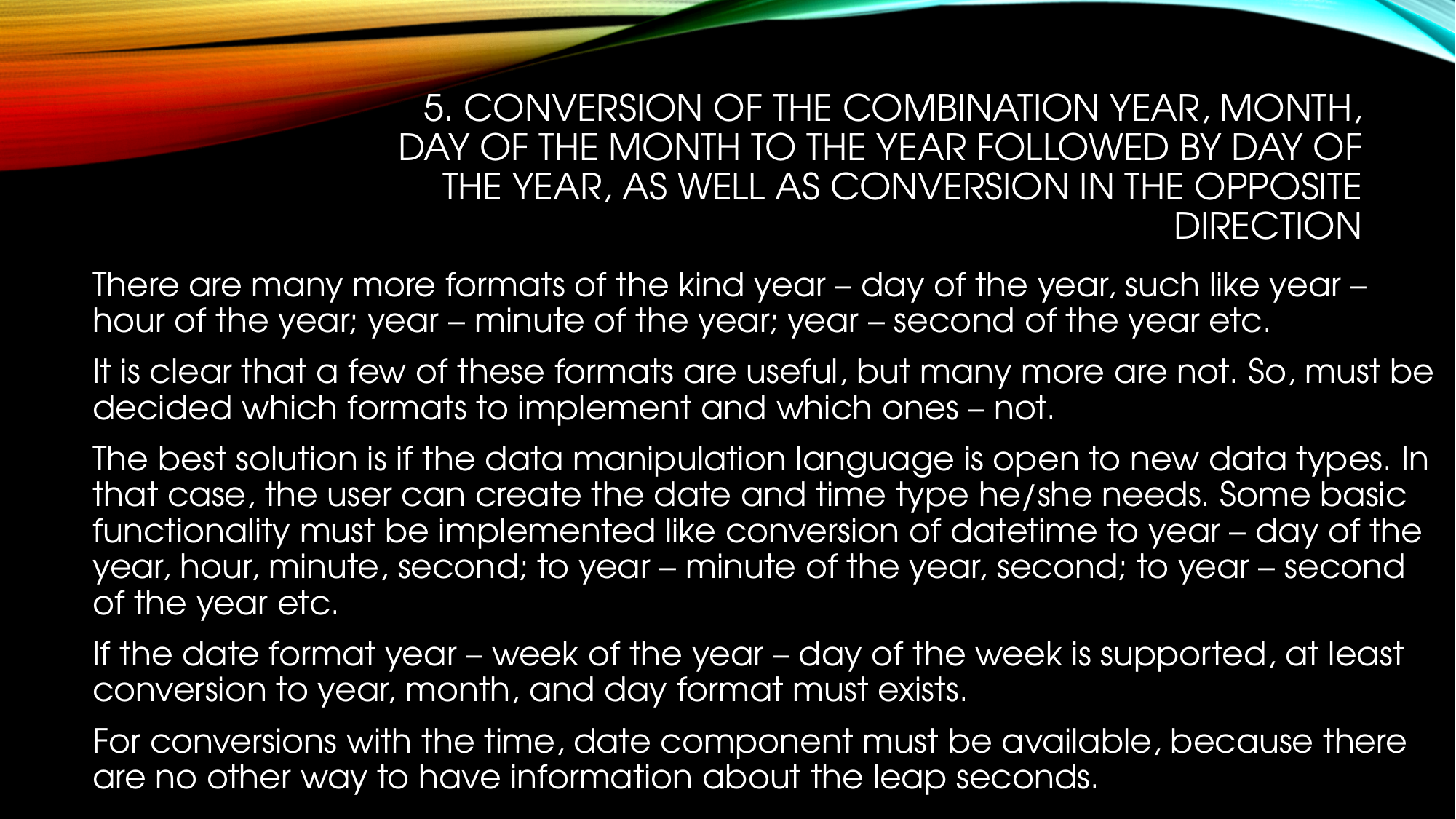

# 5. Conversion of the combination year, month, day of the month to the year followed by day of the year, as well as conversion in the opposite direction
There are many more formats of the kind year – day of the year, such like year – hour of the year; year – minute of the year; year – second of the year etc.
It is clear that a few of these formats are useful, but many more are not. So, must be decided which formats to implement and which ones – not.
The best solution is if the data manipulation language is open to new data types. In that case, the user can create the date and time type he/she needs. Some basic functionality must be implemented like conversion of datetime to year – day of the year, hour, minute, second; to year – minute of the year, second; to year – second of the year etc.
If the date format year – week of the year – day of the week is supported, at least conversion to year, month, and day format must exists.
For conversions with the time, date component must be available, because there are no other way to have information about the leap seconds.